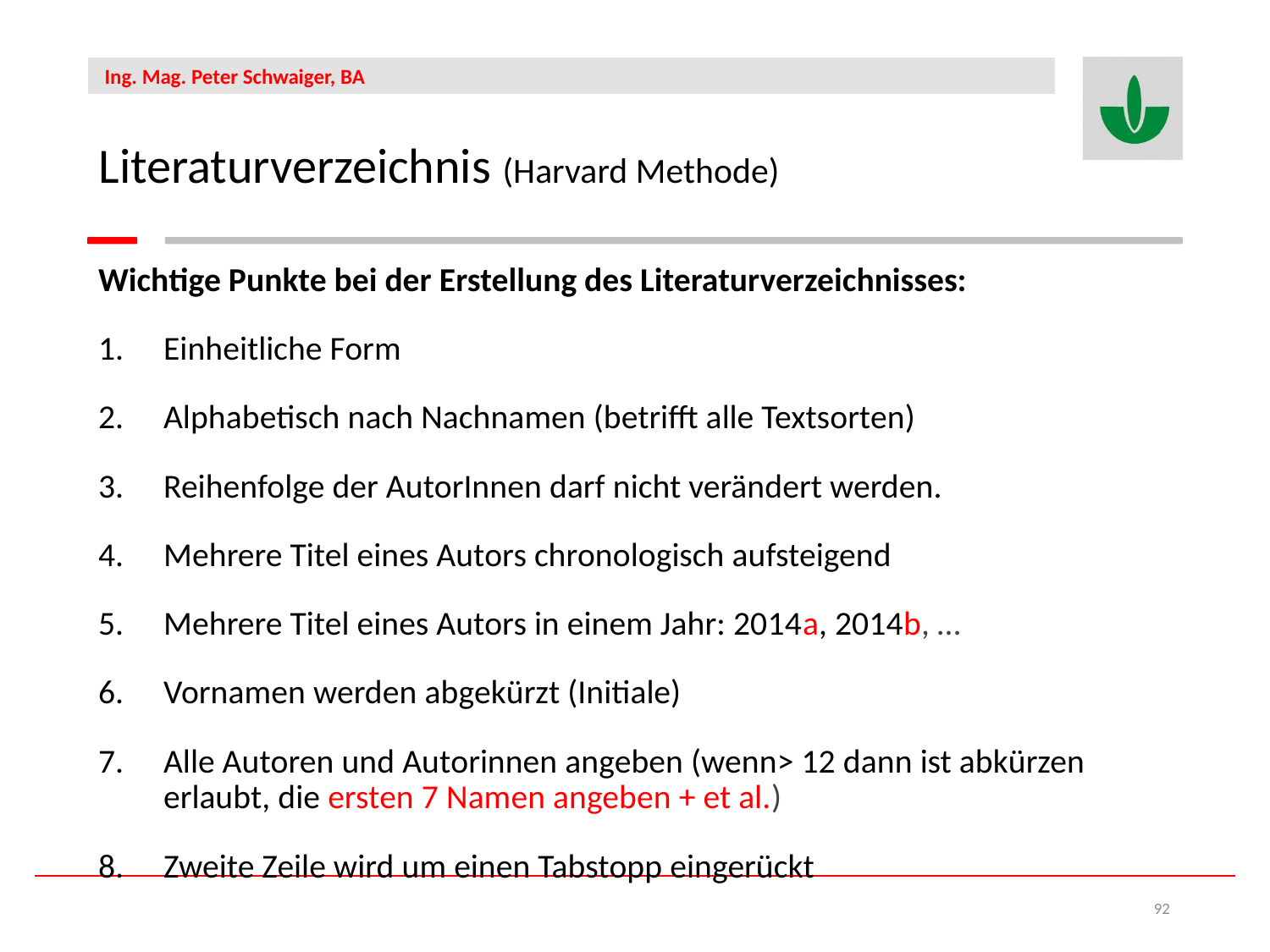

Literaturverzeichnis (Harvard Methode)
Wichtige Punkte bei der Erstellung des Literaturverzeichnisses:
Einheitliche Form
Alphabetisch nach Nachnamen (betrifft alle Textsorten)
Reihenfolge der AutorInnen darf nicht verändert werden.
Mehrere Titel eines Autors chronologisch aufsteigend
Mehrere Titel eines Autors in einem Jahr: 2014a, 2014b, …
Vornamen werden abgekürzt (Initiale)
Alle Autoren und Autorinnen angeben (wenn> 12 dann ist abkürzen erlaubt, die ersten 7 Namen angeben + et al.)
Zweite Zeile wird um einen Tabstopp eingerückt

92